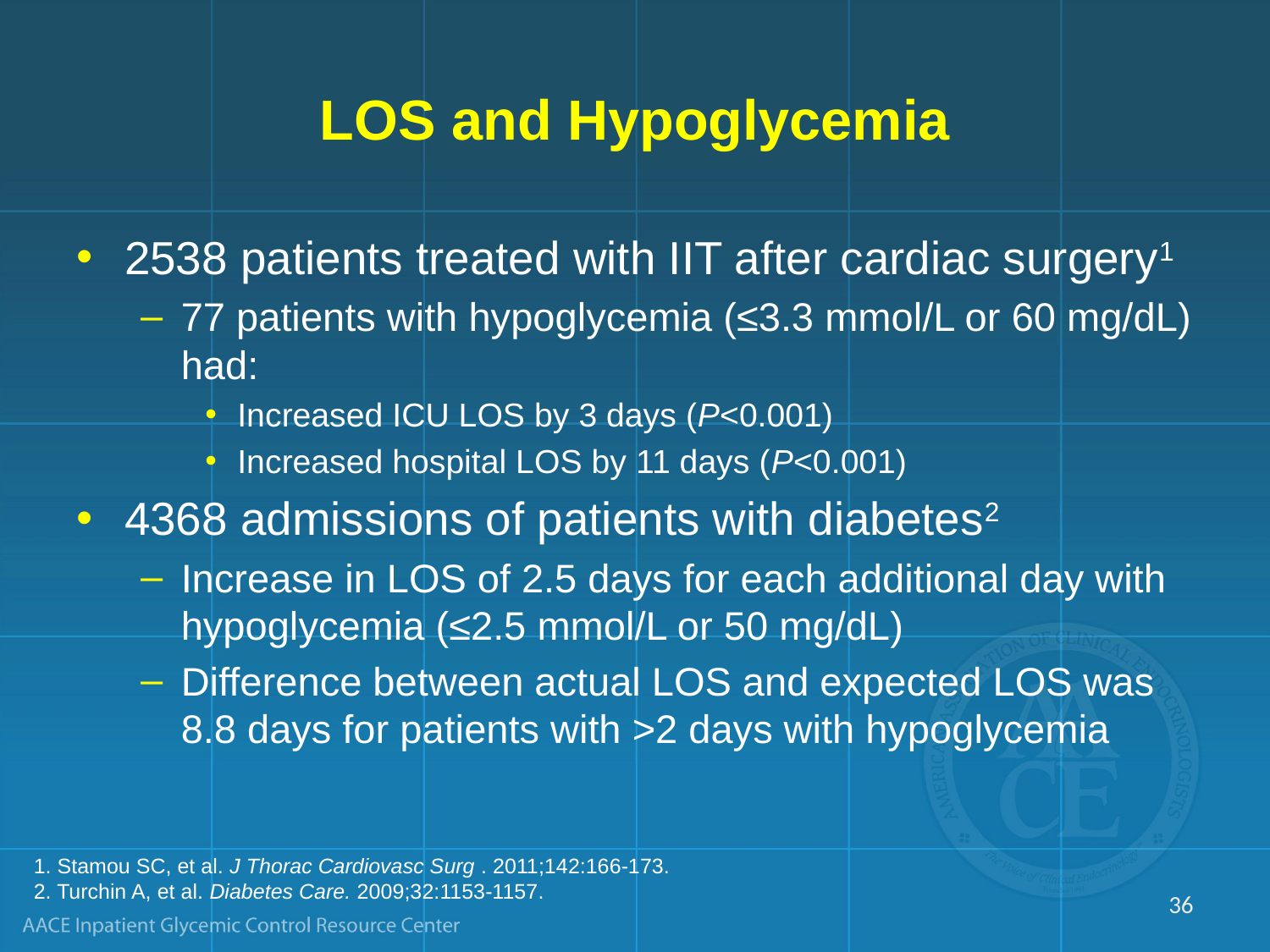

# LOS and Hypoglycemia
2538 patients treated with IIT after cardiac surgery1
77 patients with hypoglycemia (≤3.3 mmol/L or 60 mg/dL) had:
Increased ICU LOS by 3 days (P<0.001)
Increased hospital LOS by 11 days (P<0.001)
4368 admissions of patients with diabetes2
Increase in LOS of 2.5 days for each additional day with hypoglycemia (≤2.5 mmol/L or 50 mg/dL)
Difference between actual LOS and expected LOS was 8.8 days for patients with >2 days with hypoglycemia

1. Stamou SC, et al. J Thorac Cardiovasc Surg . 2011;142:166-173.
2. Turchin A, et al. Diabetes Care. 2009;32:1153-1157.
36